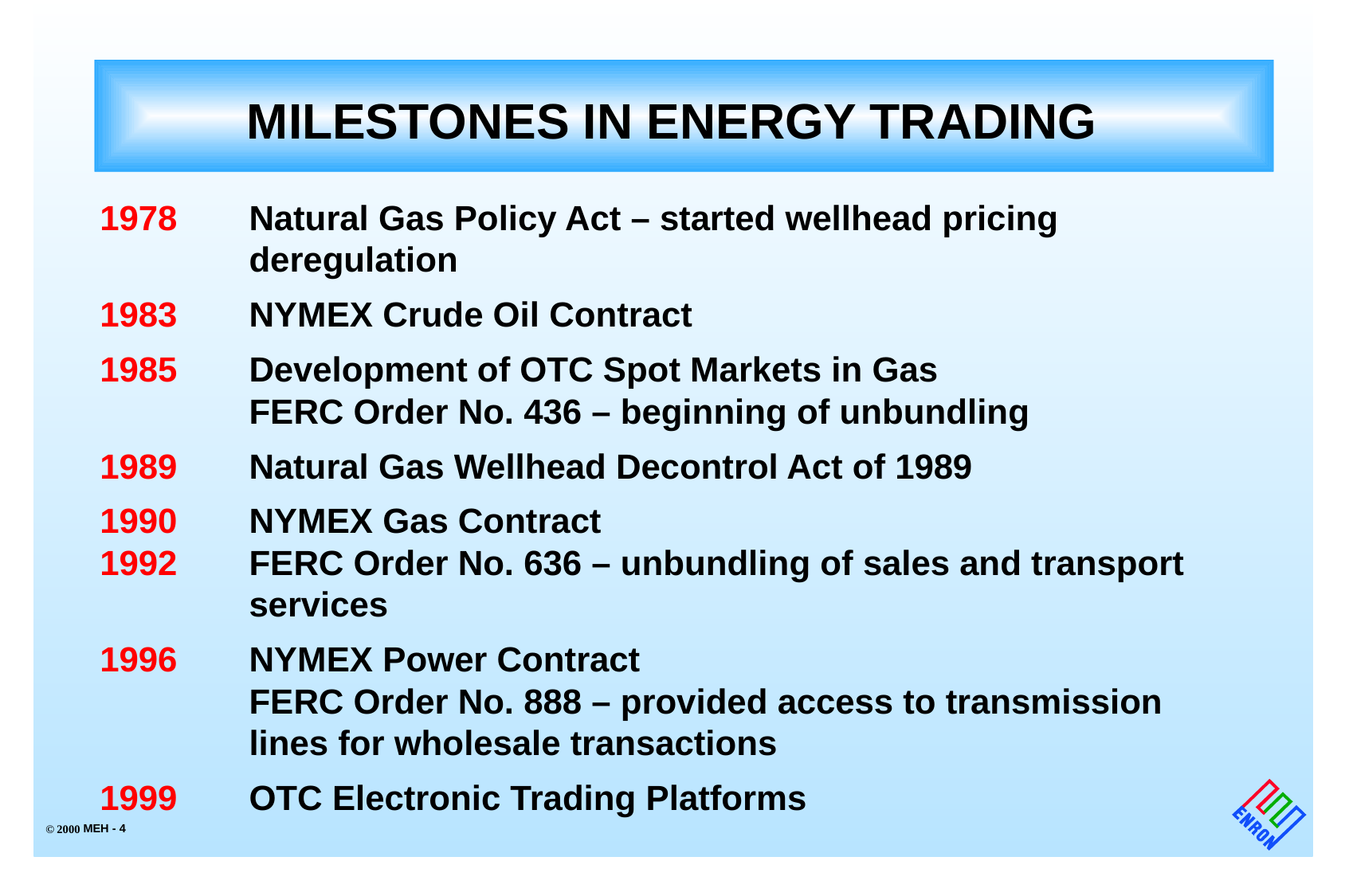

# MILESTONES IN ENERGY TRADING

1978	Natural Gas Policy Act – started wellhead pricing deregulation
1983	NYMEX Crude Oil Contract
1985	Development of OTC Spot Markets in Gas
FERC Order No. 436 – beginning of unbundling
1989	Natural Gas Wellhead Decontrol Act of 1989
1990	NYMEX Gas Contract
1992	FERC Order No. 636 – unbundling of sales and transport services
1996	NYMEX Power Contract
	FERC Order No. 888 – provided access to transmission lines for wholesale transactions
1999	OTC Electronic Trading Platforms